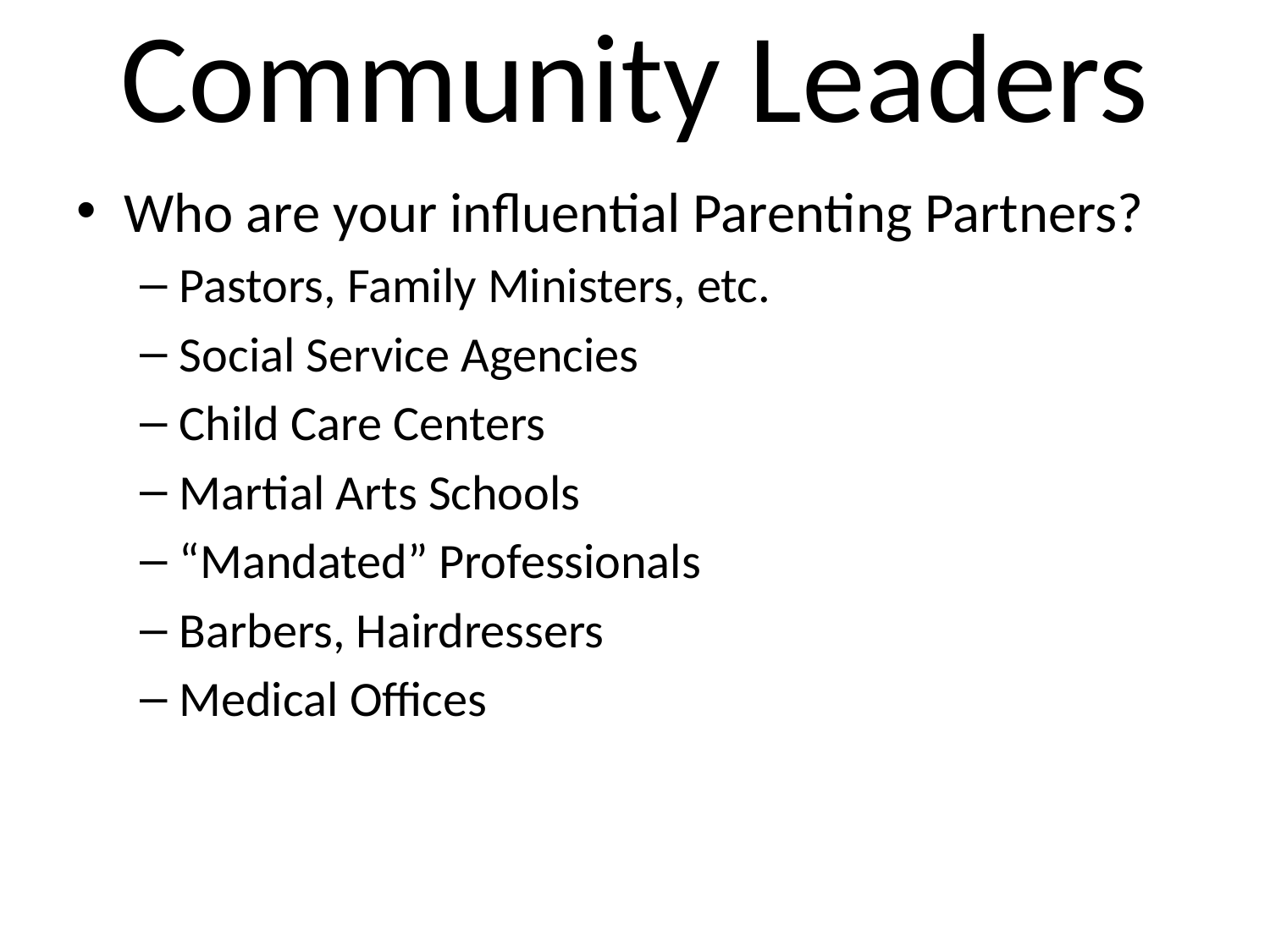

# Community Leaders
Who are your influential Parenting Partners?
Pastors, Family Ministers, etc.
Social Service Agencies
Child Care Centers
Martial Arts Schools
“Mandated” Professionals
Barbers, Hairdressers
Medical Offices